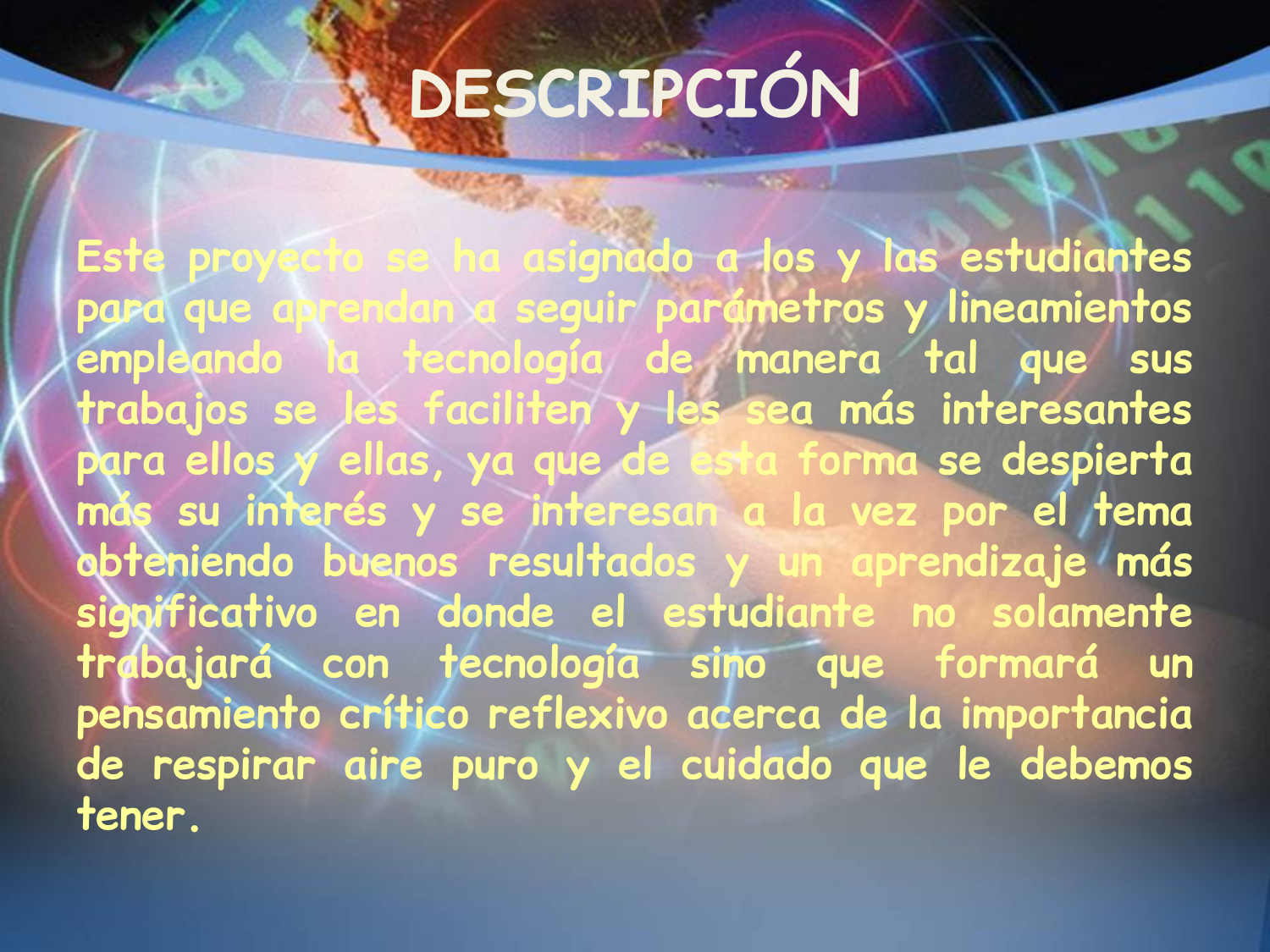

# DESCRIPCIÓN
Este proyecto se ha asignado a los y las estudiantes para que aprendan a seguir parámetros y lineamientos empleando la tecnología de manera tal que sus trabajos se les faciliten y les sea más interesantes para ellos y ellas, ya que de esta forma se despierta más su interés y se interesan a la vez por el tema obteniendo buenos resultados y un aprendizaje más significativo en donde el estudiante no solamente trabajará con tecnología sino que formará un pensamiento crítico reflexivo acerca de la importancia de respirar aire puro y el cuidado que le debemos tener.